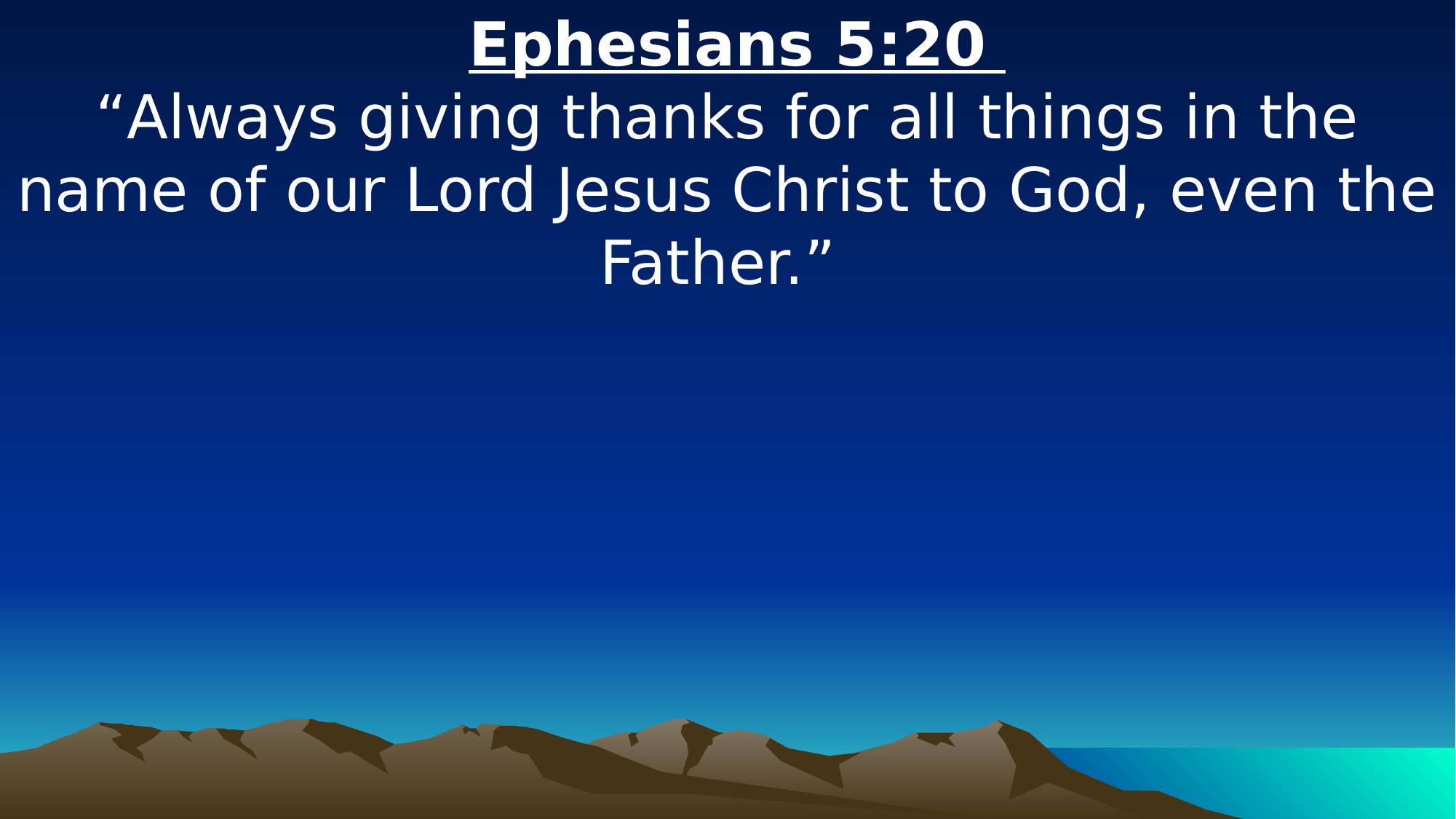

Ephesians 5:20
“Always giving thanks for all things in the name of our Lord Jesus Christ to God, even the Father.”